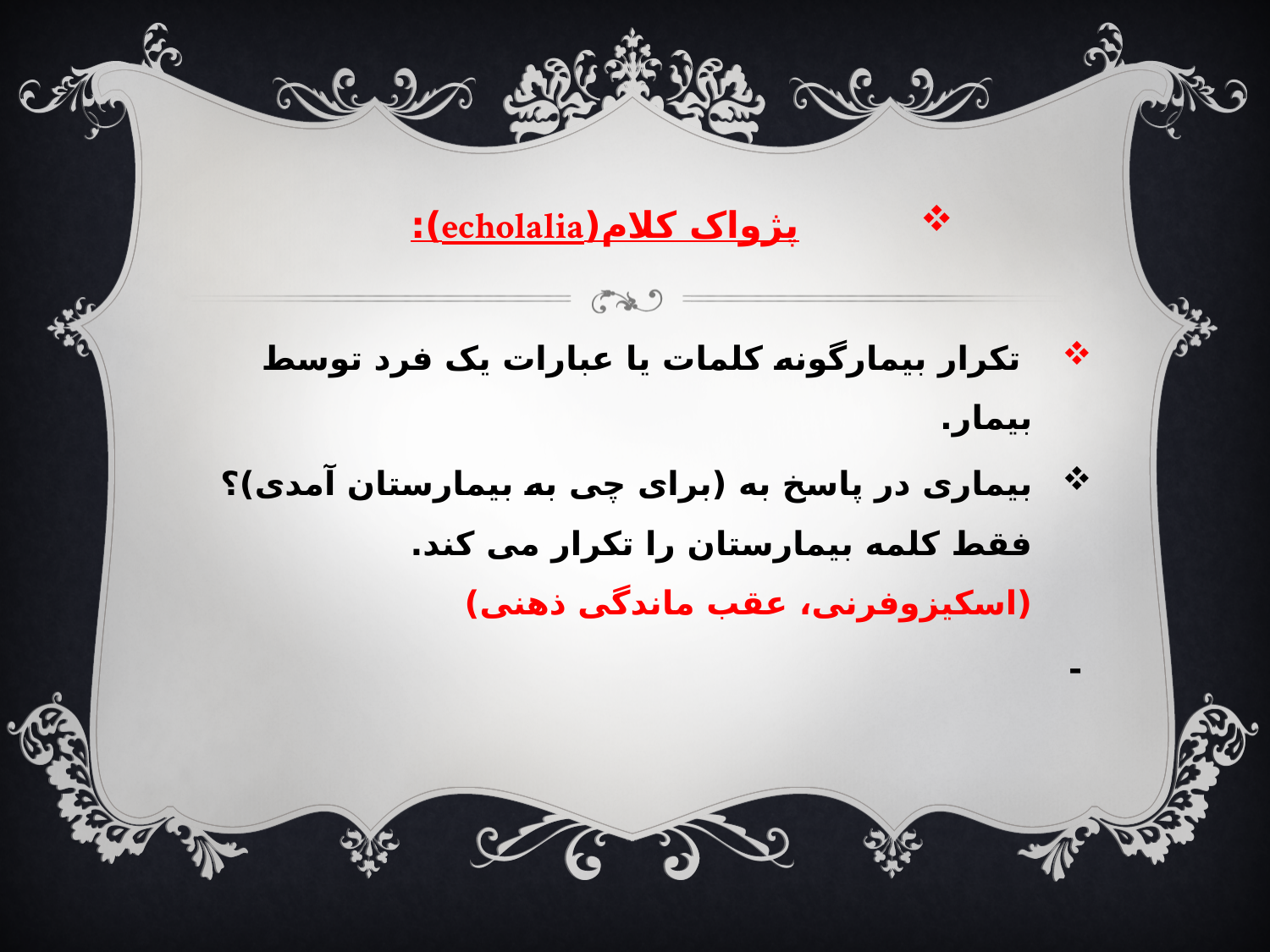

پژواک کلام(echolalia):

 تکرار بیمارگونه کلمات یا عبارات یک فرد توسط بیمار.
بیماری در پاسخ به (برای چی به بیمارستان آمدی)؟  فقط کلمه بیمارستان را تکرار می کند. (اسکیزوفرنی، عقب ماندگی ذهنی)
-